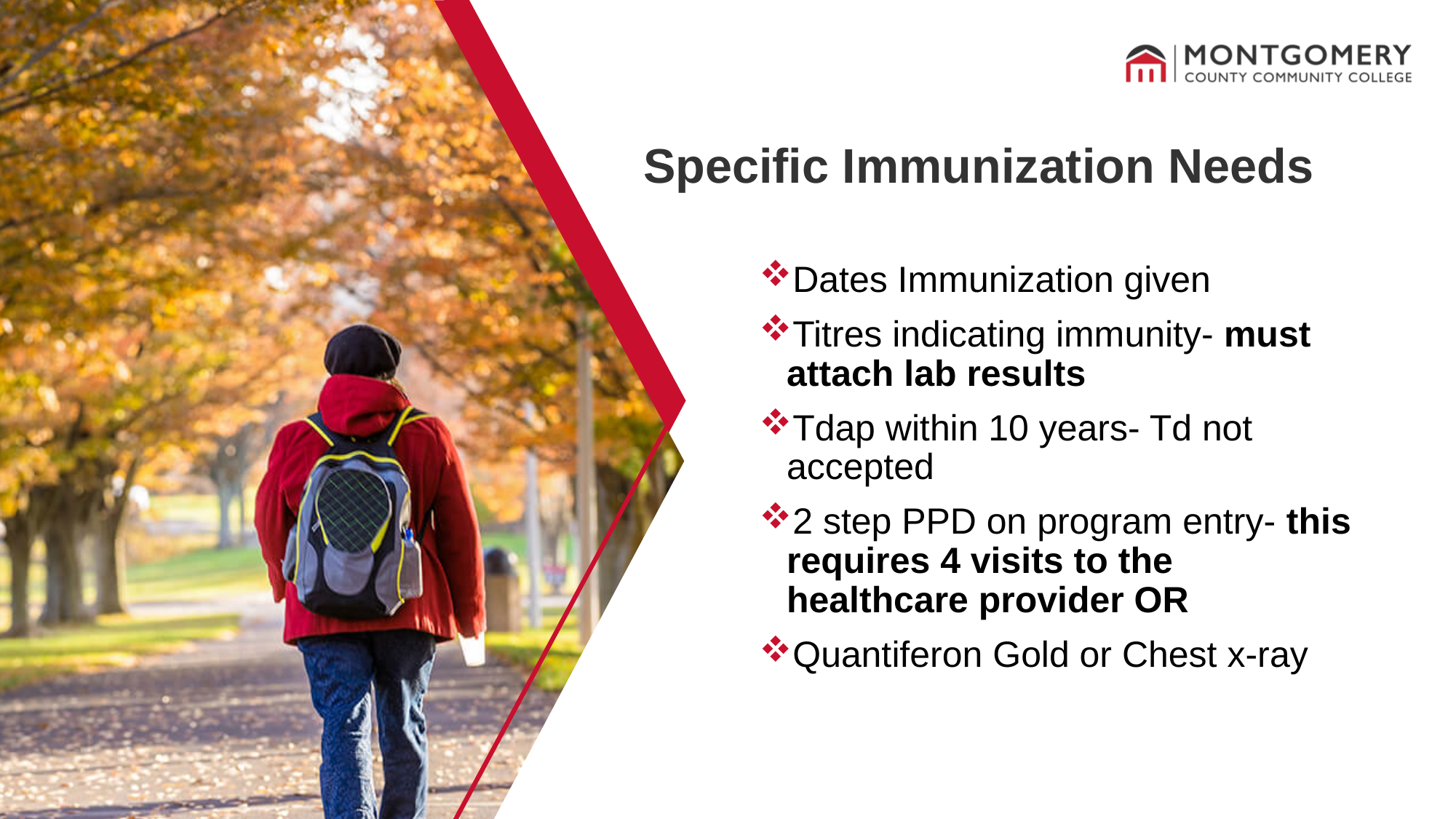

# Specific Immunization Needs
Dates Immunization given
Titres indicating immunity- must attach lab results
Tdap within 10 years- Td not accepted
2 step PPD on program entry- this requires 4 visits to the healthcare provider OR
Quantiferon Gold or Chest x-ray